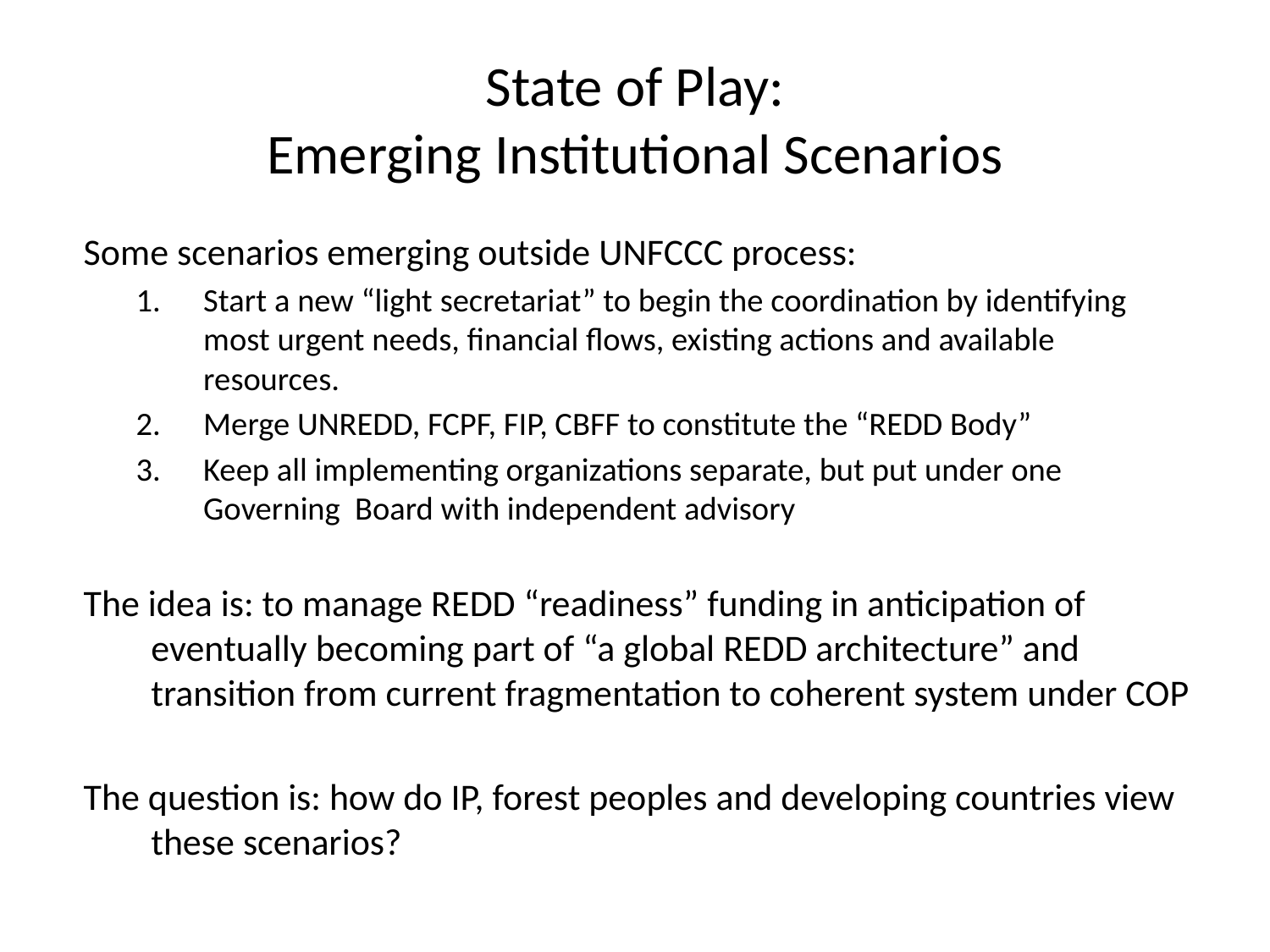

# State of Play: Emerging Institutional Scenarios
Some scenarios emerging outside UNFCCC process:
Start a new “light secretariat” to begin the coordination by identifying most urgent needs, financial flows, existing actions and available resources.
Merge UNREDD, FCPF, FIP, CBFF to constitute the “REDD Body”
Keep all implementing organizations separate, but put under one Governing  Board with independent advisory

The idea is: to manage REDD “readiness” funding in anticipation of eventually becoming part of “a global REDD architecture” and transition from current fragmentation to coherent system under COP

The question is: how do IP, forest peoples and developing countries view these scenarios?